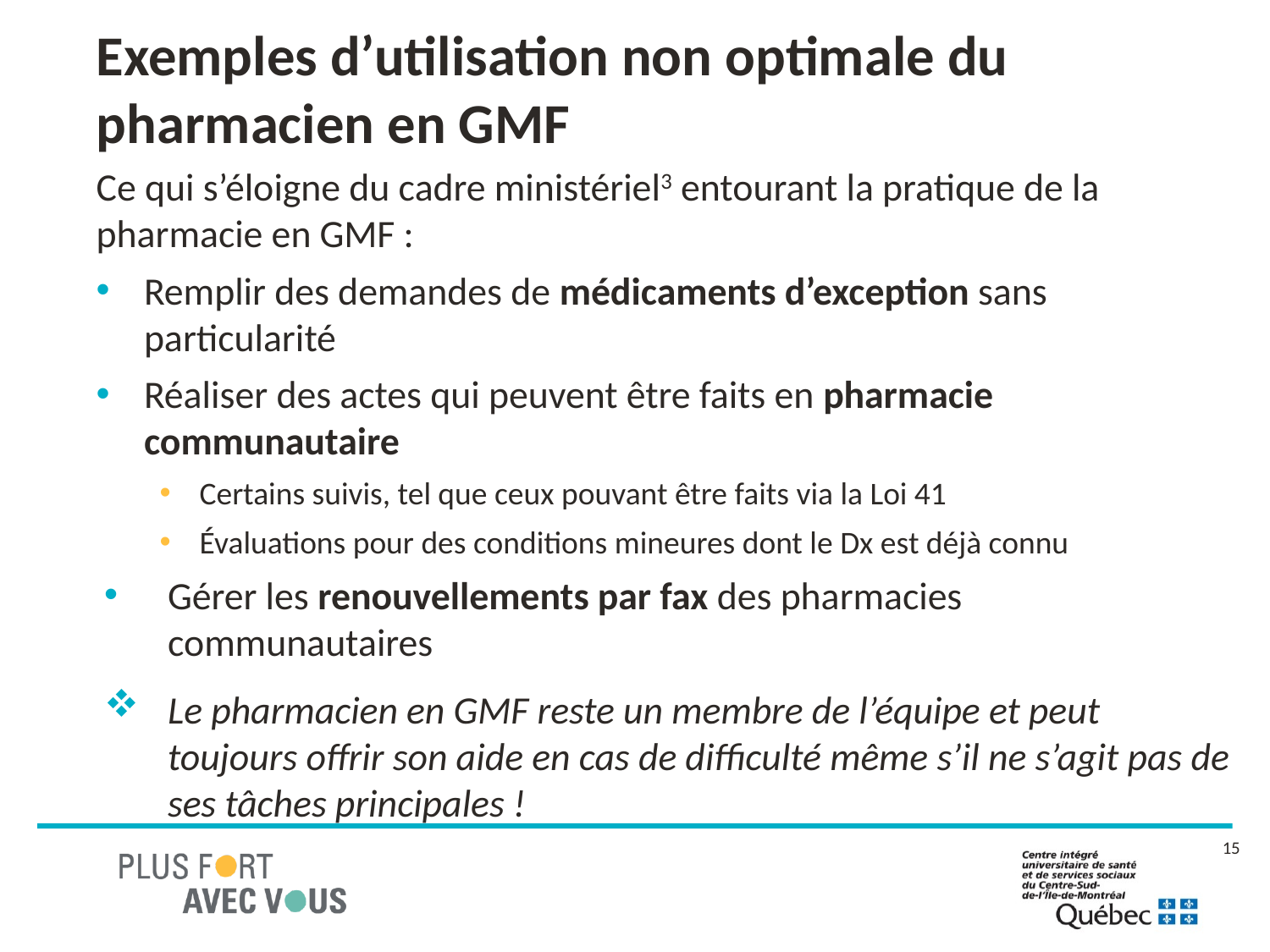

# Exemples d’utilisation non optimale du pharmacien en GMF
Ce qui s’éloigne du cadre ministériel3 entourant la pratique de la pharmacie en GMF :
Remplir des demandes de médicaments d’exception sans particularité
Réaliser des actes qui peuvent être faits en pharmacie communautaire
Certains suivis, tel que ceux pouvant être faits via la Loi 41
Évaluations pour des conditions mineures dont le Dx est déjà connu
Gérer les renouvellements par fax des pharmacies communautaires
Le pharmacien en GMF reste un membre de l’équipe et peut toujours offrir son aide en cas de difficulté même s’il ne s’agit pas de ses tâches principales !